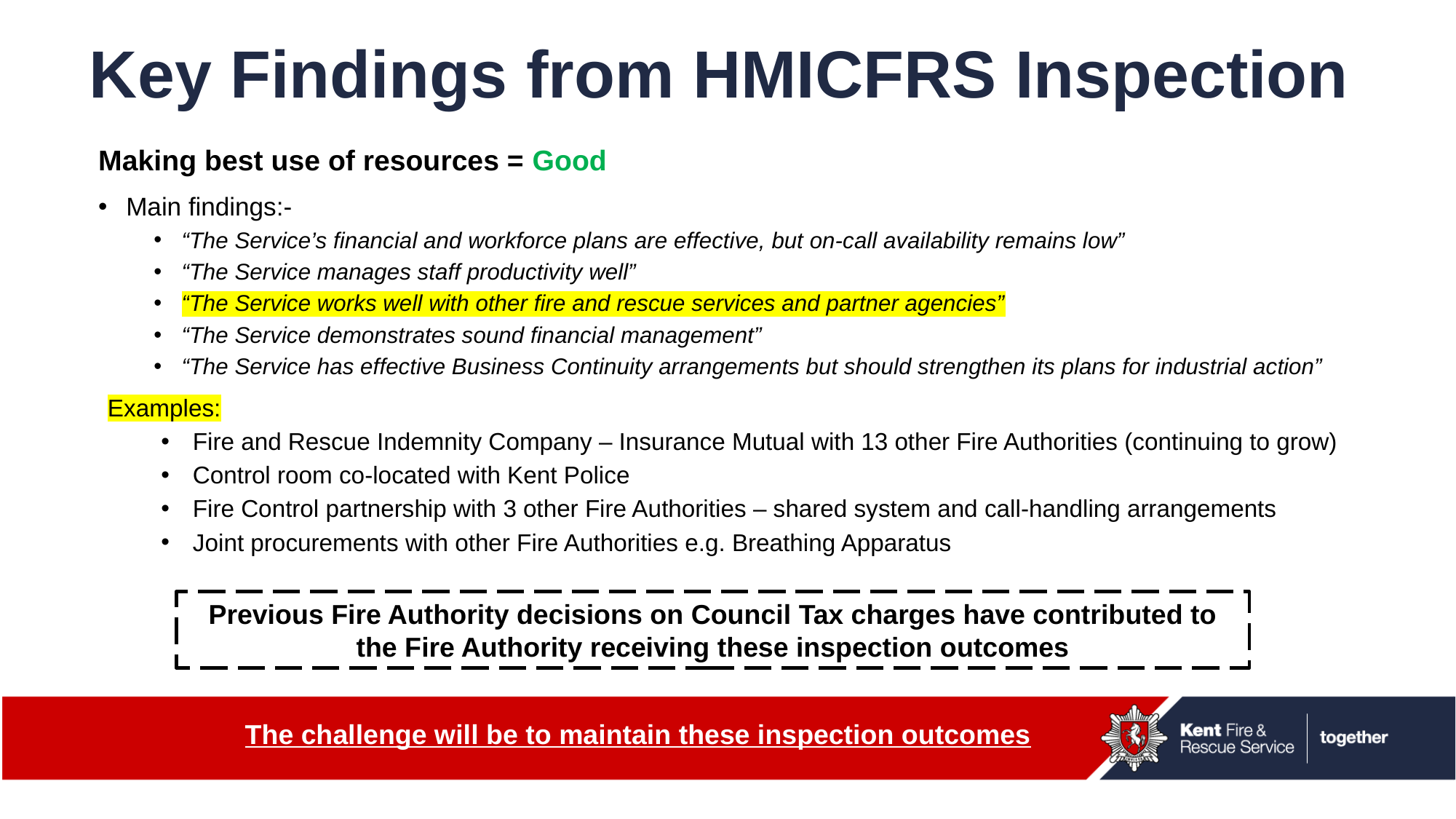

Key Findings from HMICFRS Inspection
Making best use of resources = Good

Main findings:-
“The Service’s financial and workforce plans are effective, but on-call availability remains low”
“The Service manages staff productivity well”
“The Service works well with other fire and rescue services and partner agencies”
“The Service demonstrates sound financial management”
“The Service has effective Business Continuity arrangements but should strengthen its plans for industrial action”
Examples:
Fire and Rescue Indemnity Company – Insurance Mutual with 13 other Fire Authorities (continuing to grow)
Control room co-located with Kent Police
Fire Control partnership with 3 other Fire Authorities – shared system and call-handling arrangements
Joint procurements with other Fire Authorities e.g. Breathing Apparatus

Previous Fire Authority decisions on Council Tax charges have contributed to the Fire Authority receiving these inspection outcomes
The challenge will be to maintain these inspection outcomes